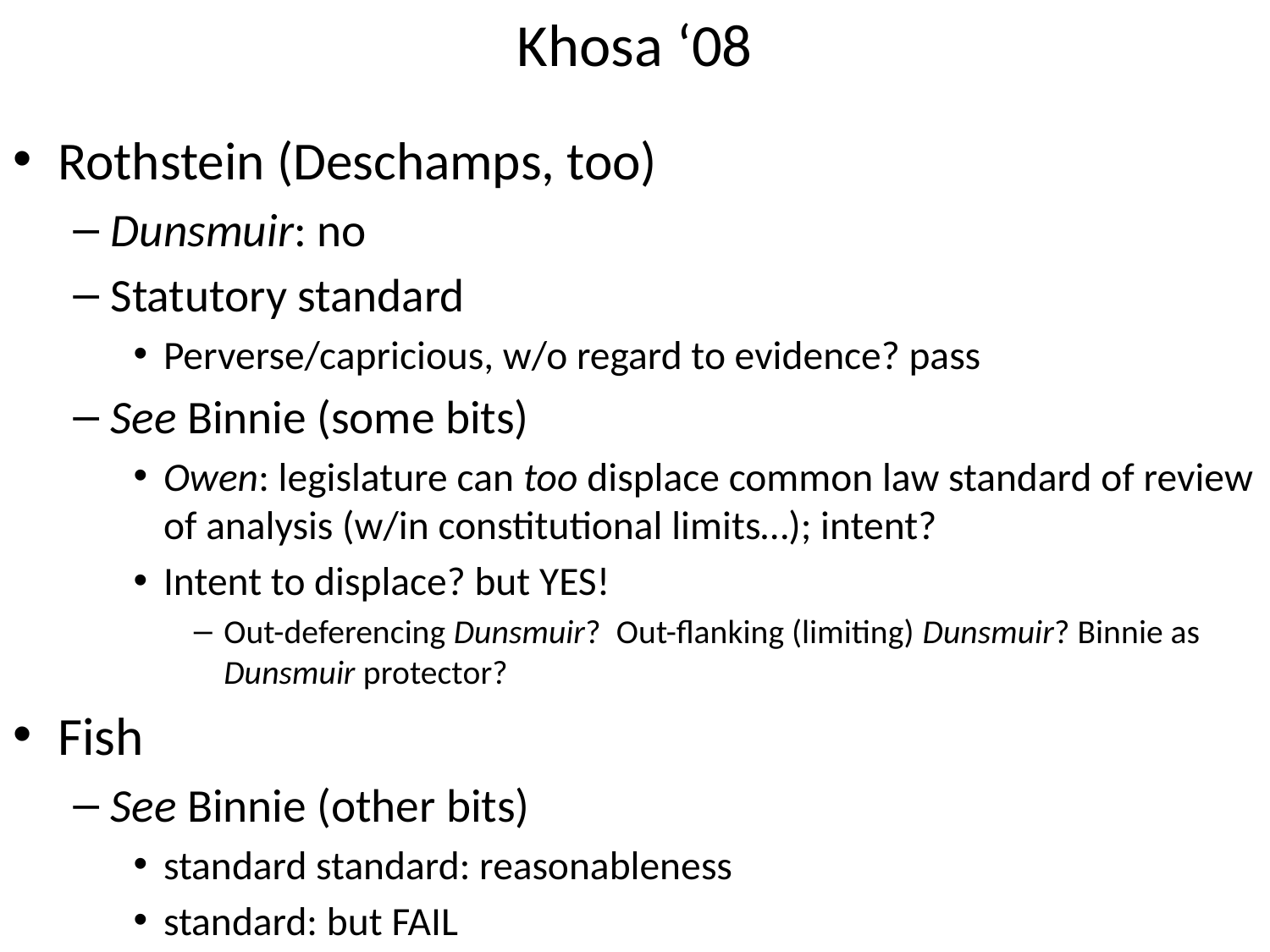

# Khosa ‘08
Rothstein (Deschamps, too)
Dunsmuir: no
Statutory standard
Perverse/capricious, w/o regard to evidence? pass
See Binnie (some bits)
Owen: legislature can too displace common law standard of review of analysis (w/in constitutional limits…); intent?
Intent to displace? but YES!
Out-deferencing Dunsmuir?  Out-flanking (limiting) Dunsmuir? Binnie as Dunsmuir protector?
Fish
See Binnie (other bits)
standard standard: reasonableness
standard: but FAIL